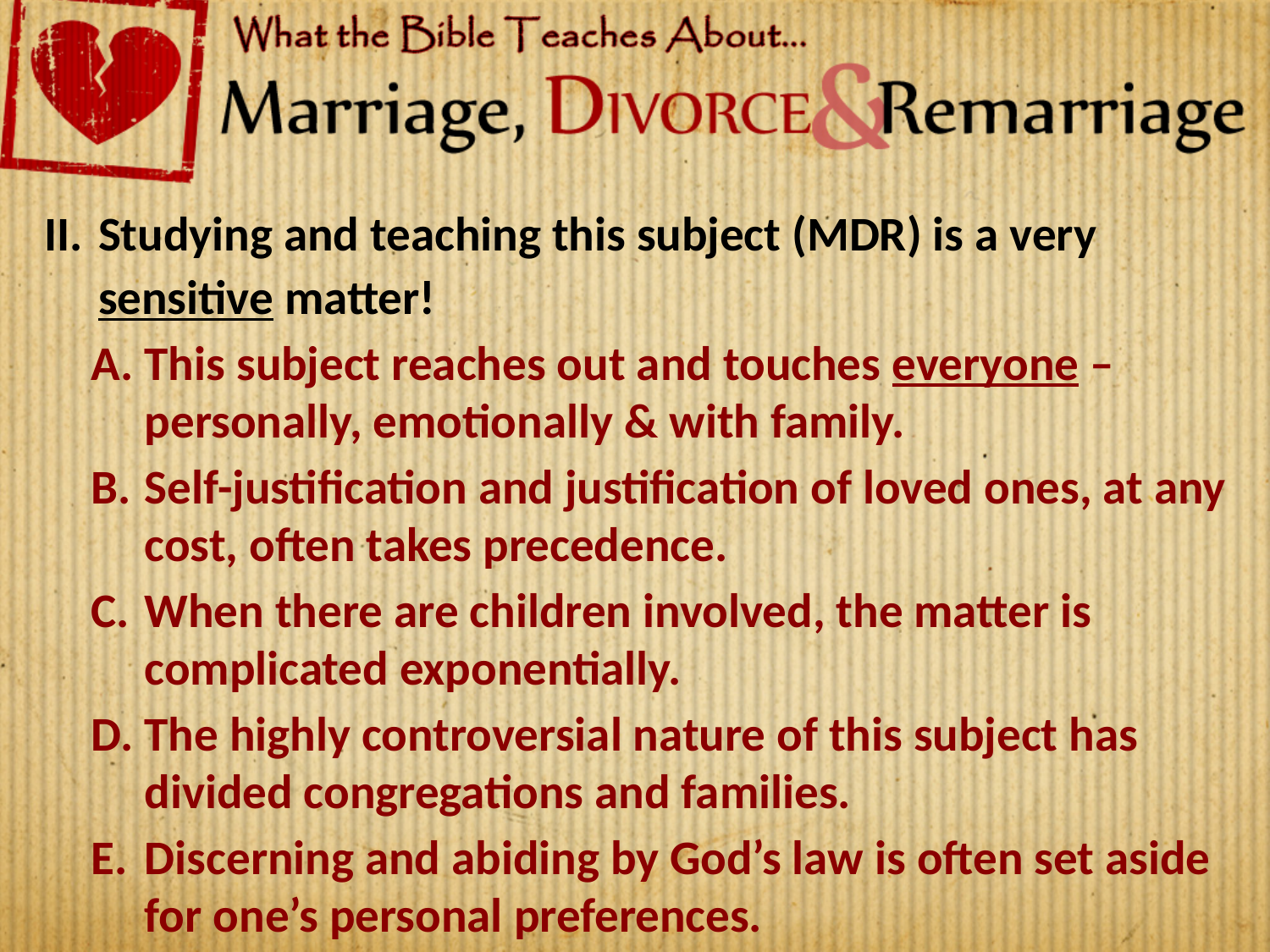

Studying and teaching this subject (MDR) is a very sensitive matter!
This subject reaches out and touches everyone – personally, emotionally & with family.
Self-justification and justification of loved ones, at any cost, often takes precedence.
When there are children involved, the matter is complicated exponentially.
The highly controversial nature of this subject has divided congregations and families.
Discerning and abiding by God’s law is often set aside for one’s personal preferences.